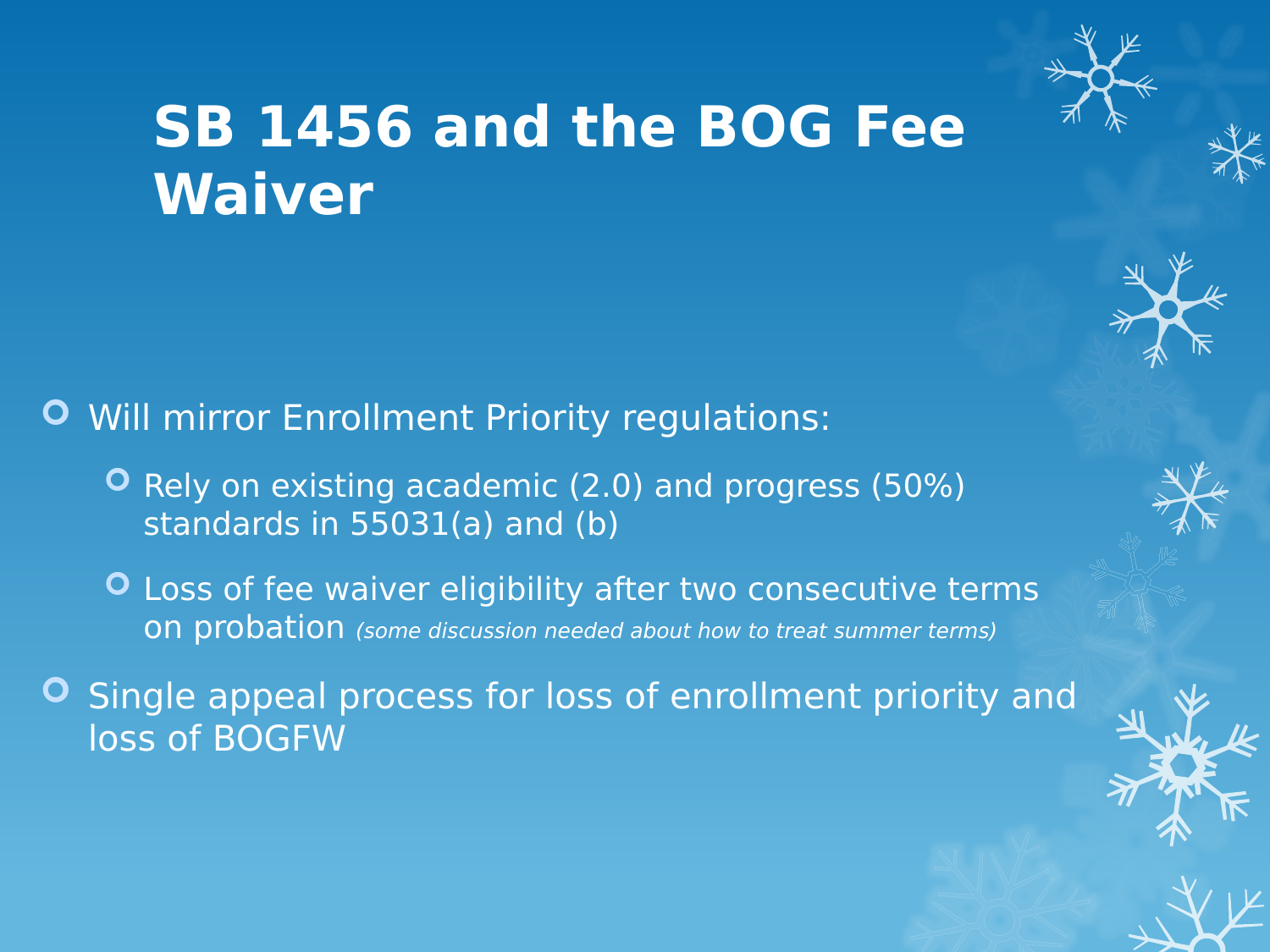

# SB 1456 and the BOG Fee Waiver
Will mirror Enrollment Priority regulations:
Rely on existing academic (2.0) and progress (50%) standards in 55031(a) and (b)
Loss of fee waiver eligibility after two consecutive terms on probation (some discussion needed about how to treat summer terms)
Single appeal process for loss of enrollment priority and loss of BOGFW